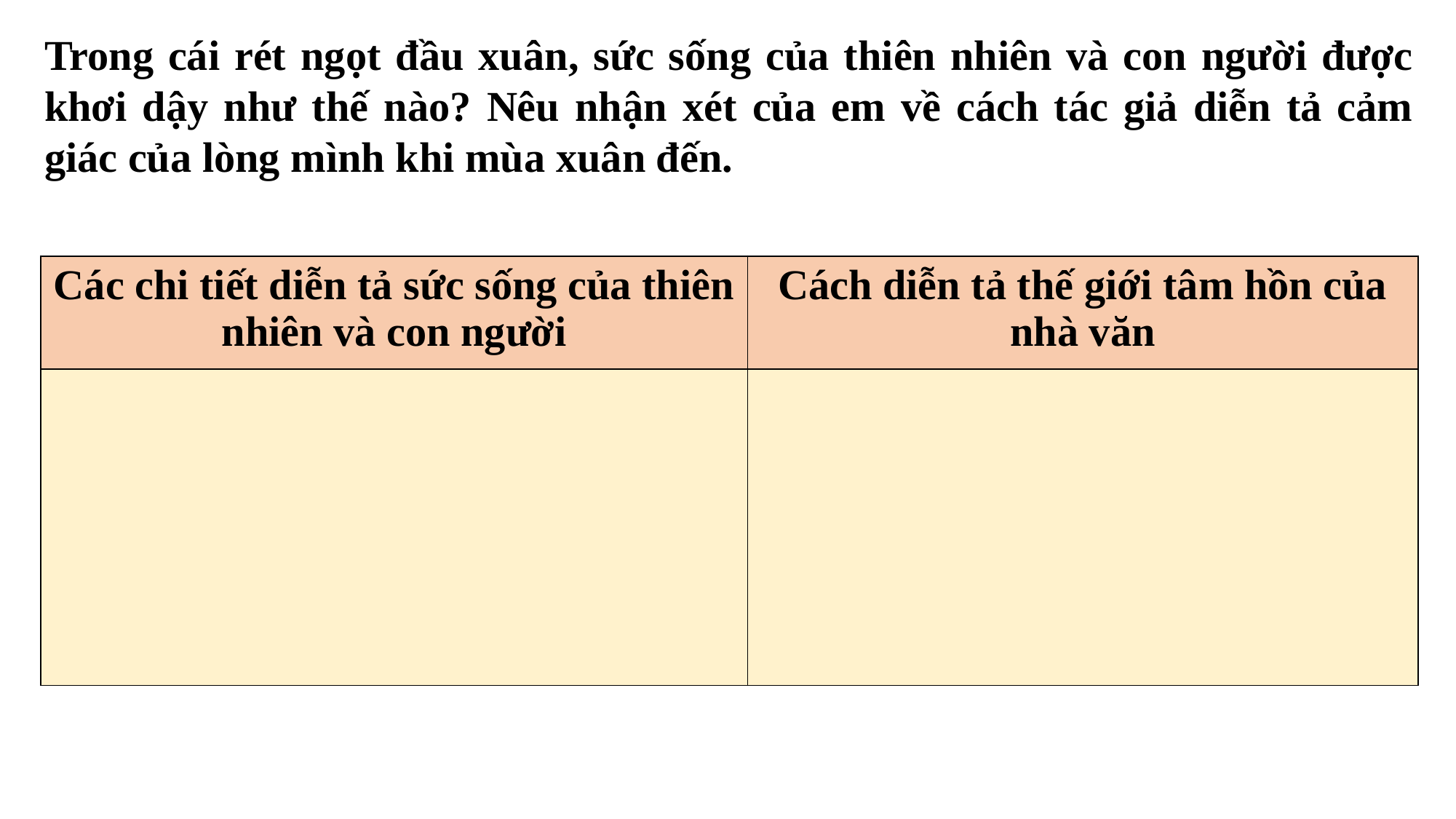

Trong cái rét ngọt đầu xuân, sức sống của thiên nhiên và con người được khơi dậy như thế nào? Nêu nhận xét của em về cách tác giả diễn tả cảm giác của lòng mình khi mùa xuân đến.
| Các chi tiết diễn tả sức sống của thiên nhiên và con người | Cách diễn tả thế giới tâm hồn của nhà văn |
| --- | --- |
|  |  |